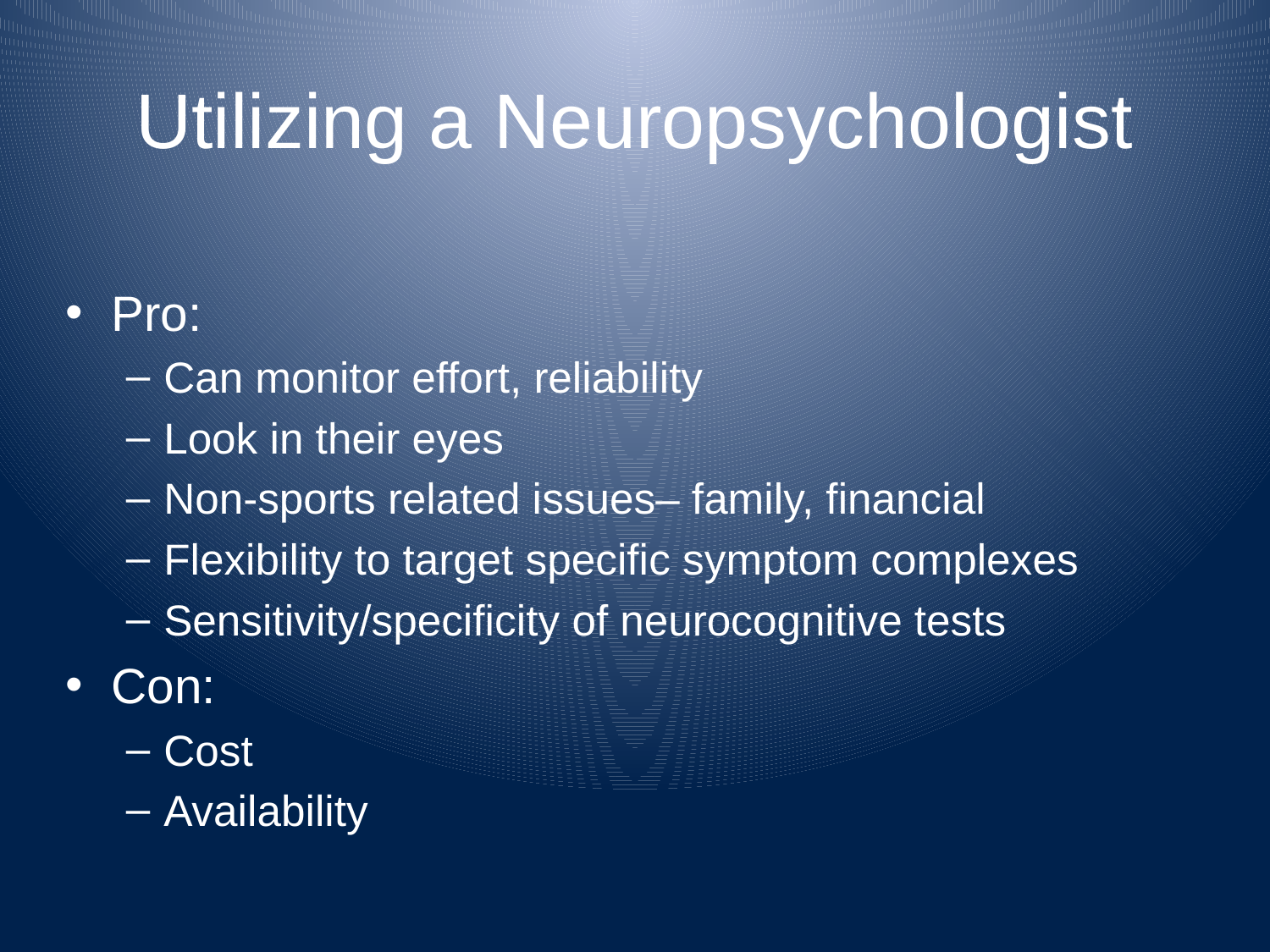

# Utilizing a Neuropsychologist
Pro:
Can monitor effort, reliability
Look in their eyes
Non-sports related issues– family, financial
Flexibility to target specific symptom complexes
Sensitivity/specificity of neurocognitive tests
Con:
Cost
Availability